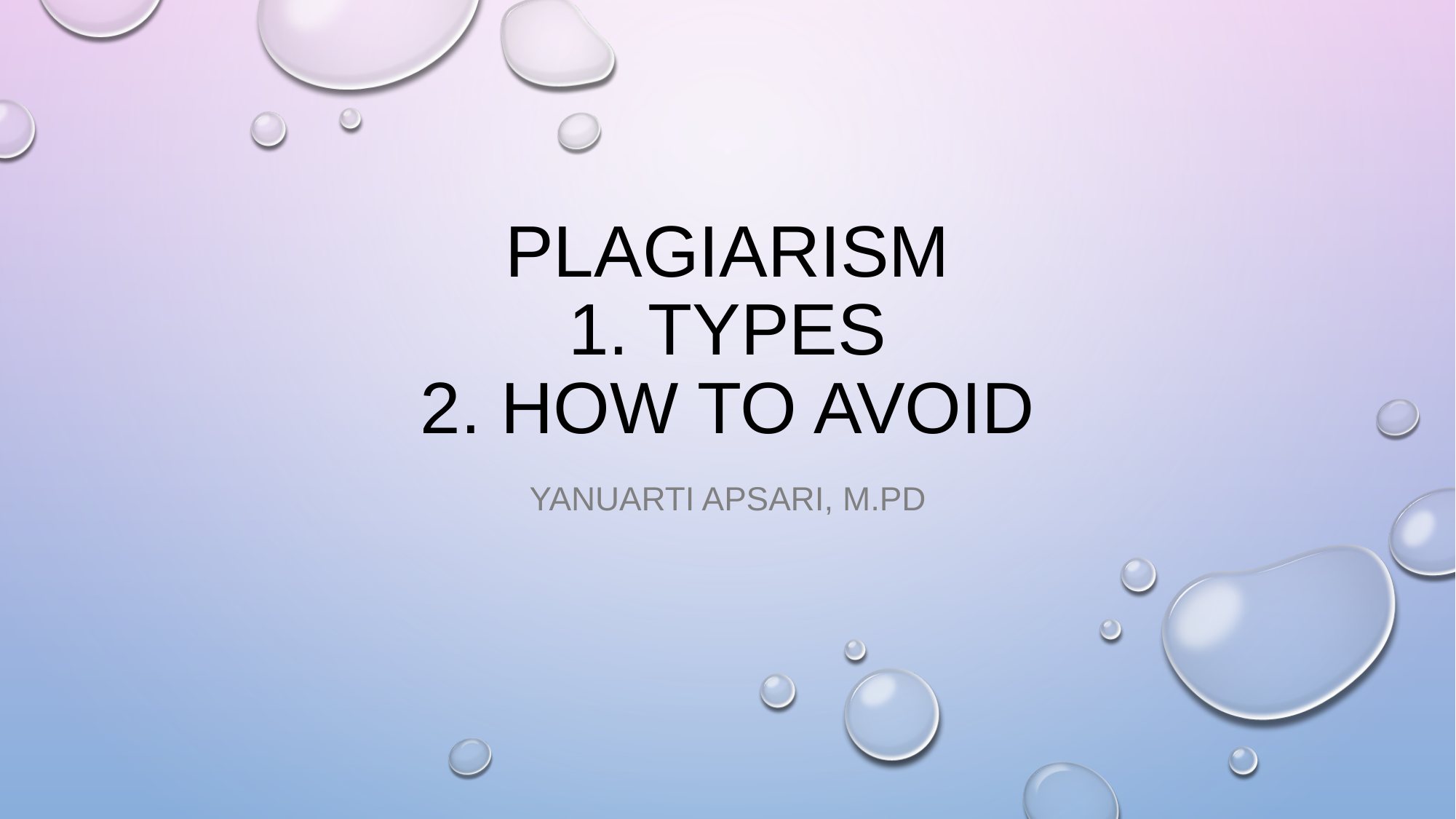

# Plagiarism 1. Types 2. how to avoid
YANUARTI APSARI, m.pd